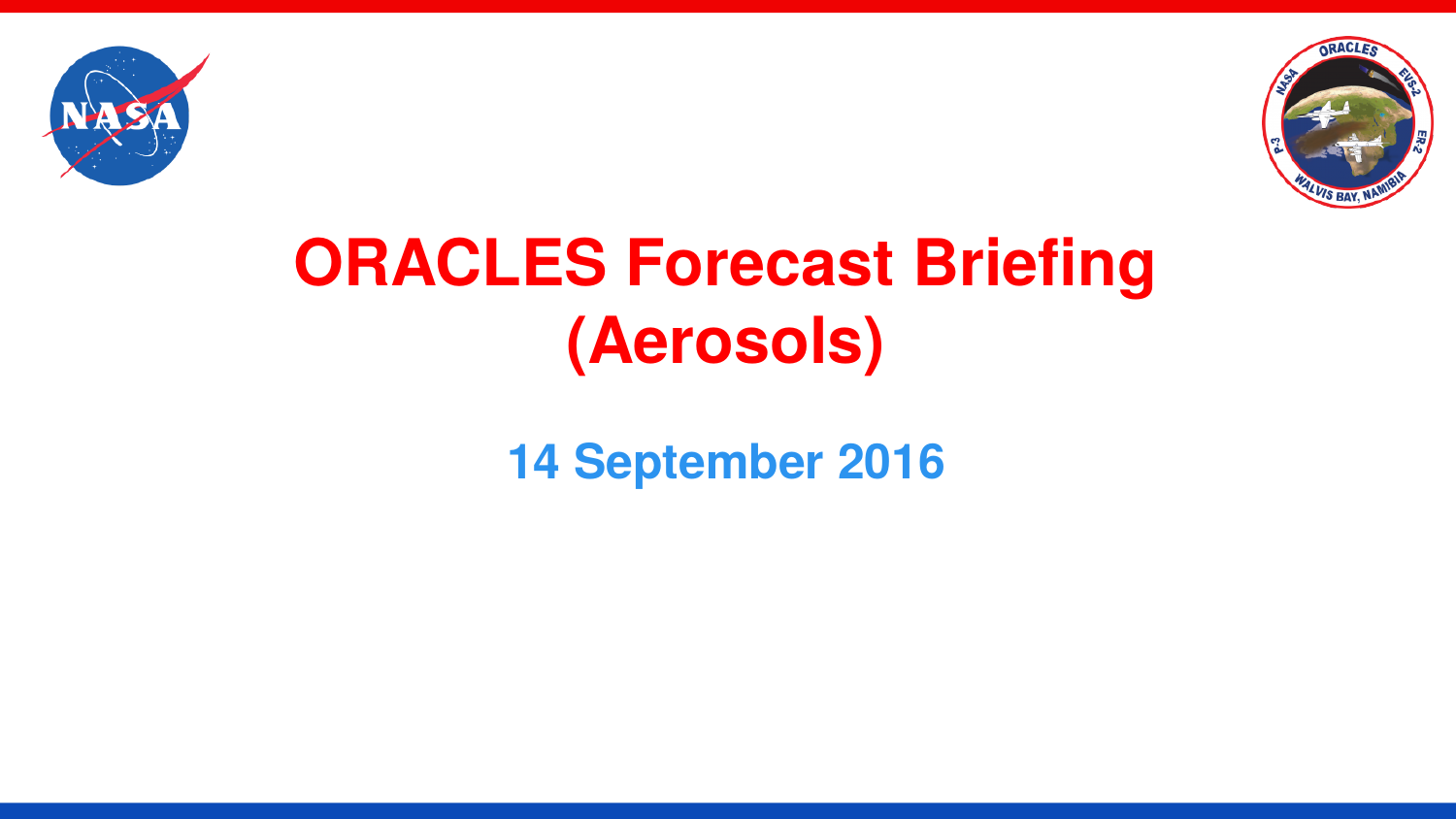

# ORACLES Forecast Briefing (Aerosols)
14 September 2016